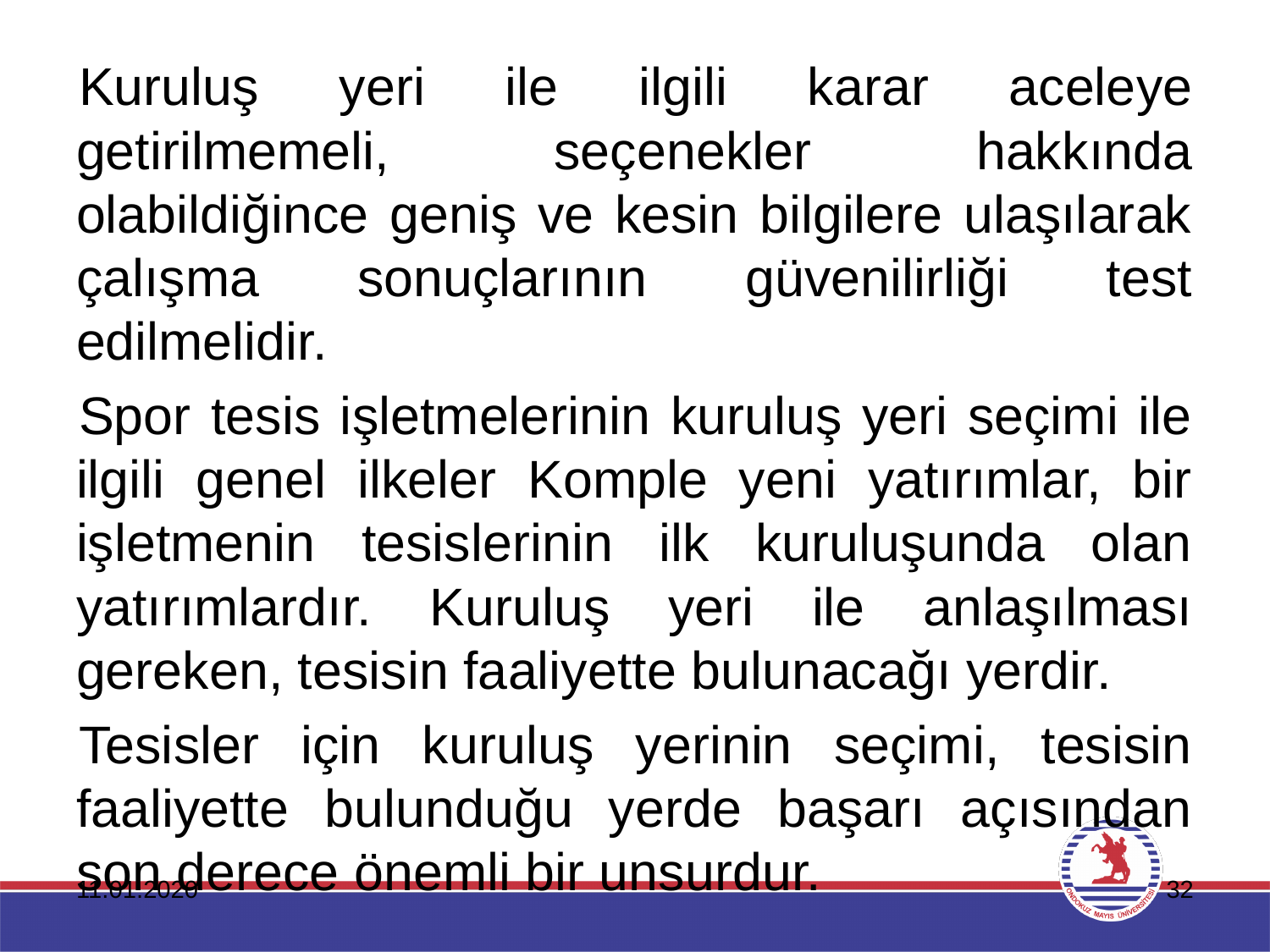

Kuruluş yeri ile ilgili karar aceleye getirilmemeli, seçenekler hakkında olabildiğince geniş ve kesin bilgilere ulaşılarak çalışma sonuçlarının güvenilirliği test edilmelidir.
Spor tesis işletmelerinin kuruluş yeri seçimi ile ilgili genel ilkeler Komple yeni yatırımlar, bir işletmenin tesislerinin ilk kuruluşunda olan yatırımlardır. Kuruluş yeri ile anlaşılması gereken, tesisin faaliyette bulunacağı yerdir.
Tesisler için kuruluş yerinin seçimi, tesisin faaliyette bulunduğu yerde başarı açısından son derece önemli bir unsurdur.
11.01.2020
32